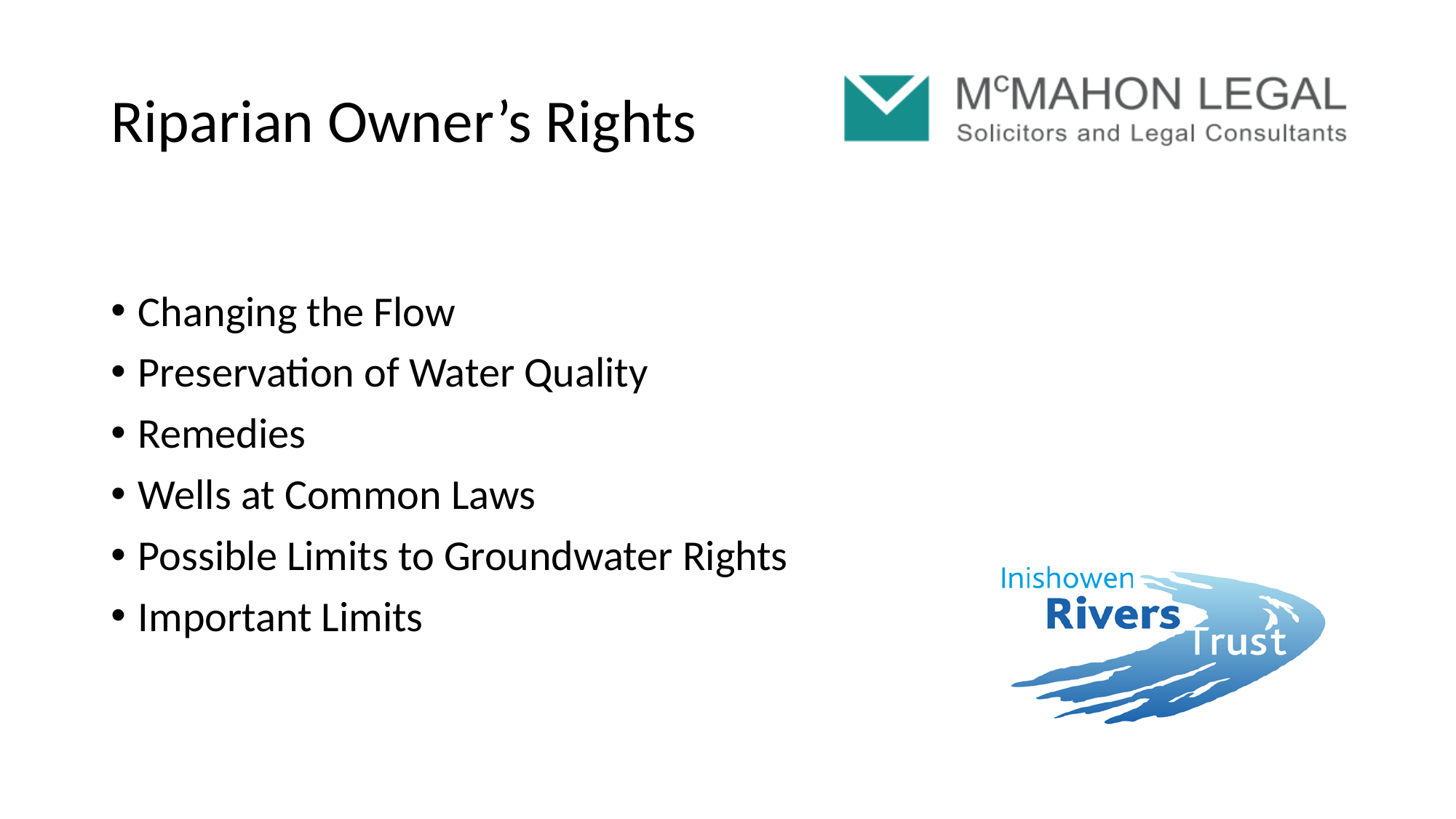

# Riparian Owner’s Rights

Changing the Flow
Preservation of Water Quality
Remedies
Wells at Common Laws
Possible Limits to Groundwater Rights
Important Limits